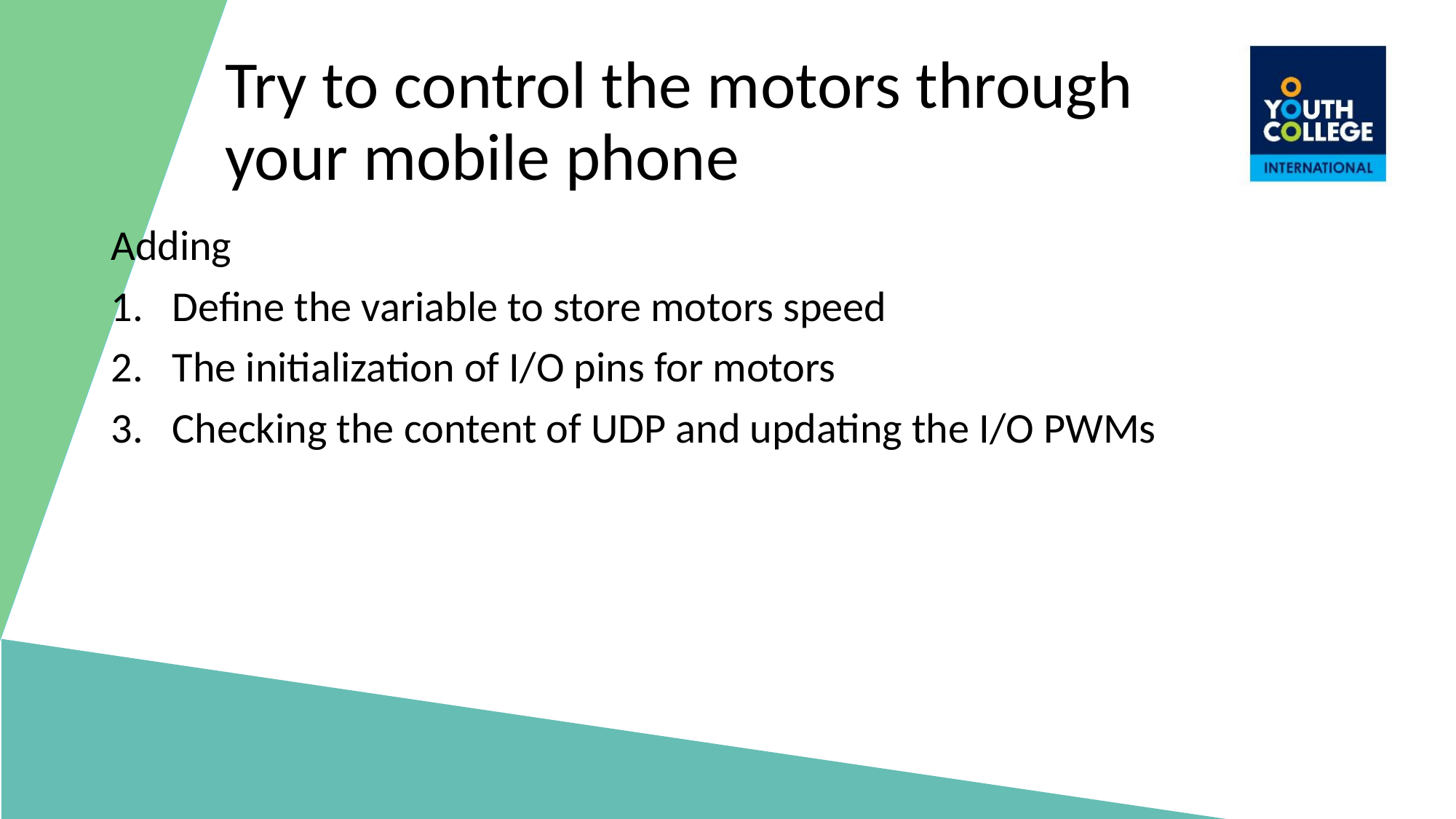

# Try to control the motors through your mobile phone
Adding
Define the variable to store motors speed
The initialization of I/O pins for motors
Checking the content of UDP and updating the I/O PWMs